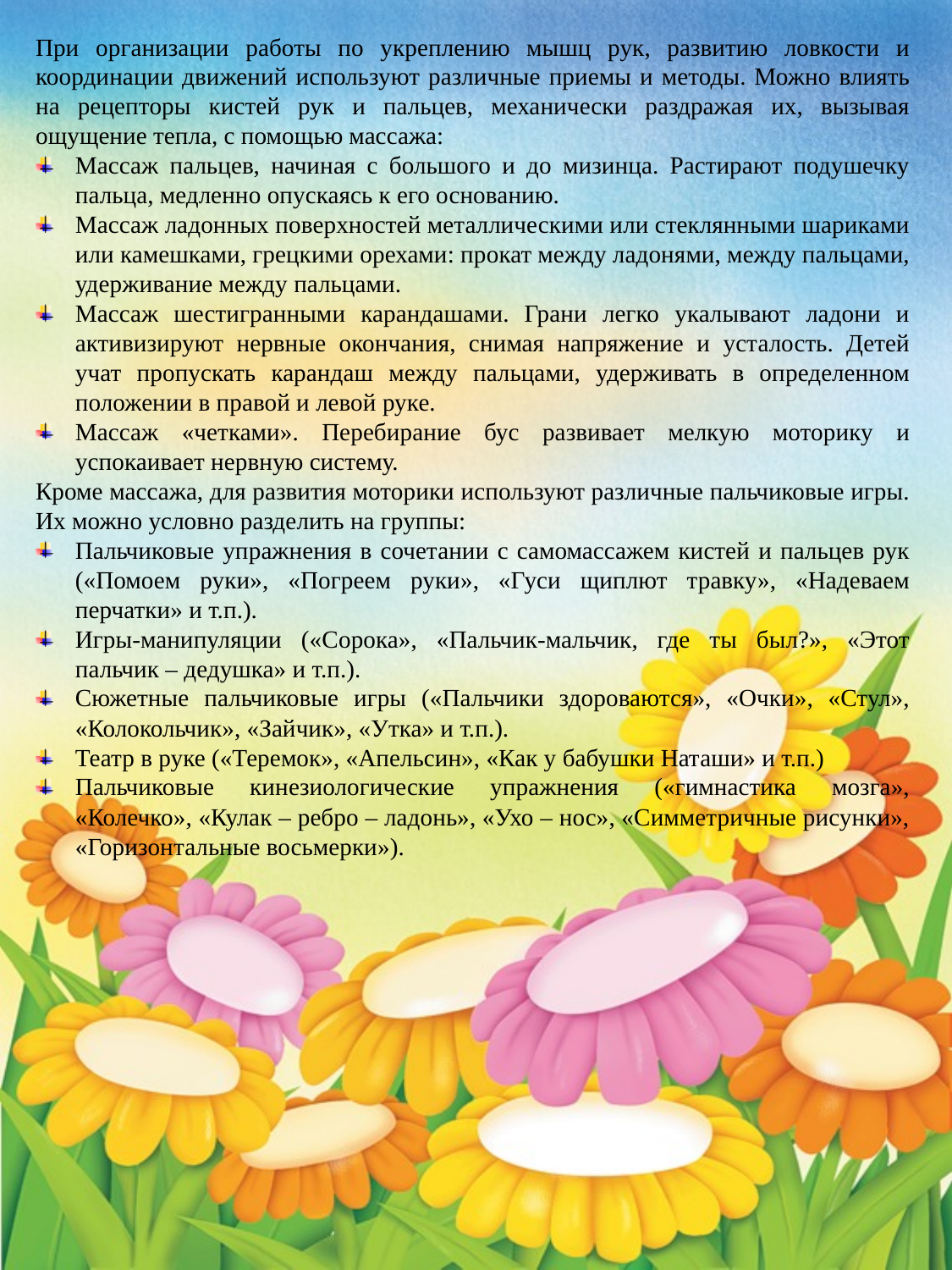

При организации работы по укреплению мышц рук, развитию ловкости и координации движений используют различные приемы и методы. Можно влиять на рецепторы кистей рук и пальцев, механически раздражая их, вызывая ощущение тепла, с помощью массажа:
Массаж пальцев, начиная с большого и до мизинца. Растирают подушечку пальца, медленно опускаясь к его основанию.
Массаж ладонных поверхностей металлическими или стеклянными шариками или камешками, грецкими орехами: прокат между ладонями, между пальцами, удерживание между пальцами.
Массаж шестигранными карандашами. Грани легко укалывают ладони и активизируют нервные окончания, снимая напряжение и усталость. Детей учат пропускать карандаш между пальцами, удерживать в определенном положении в правой и левой руке.
Массаж «четками». Перебирание бус развивает мелкую моторику и успокаивает нервную систему.
Кроме массажа, для развития моторики используют различные пальчиковые игры. Их можно условно разделить на группы:
Пальчиковые упражнения в сочетании с самомассажем кистей и пальцев рук («Помоем руки», «Погреем руки», «Гуси щиплют травку», «Надеваем перчатки» и т.п.).
Игры-манипуляции («Сорока», «Пальчик-мальчик, где ты был?», «Этот пальчик – дедушка» и т.п.).
Сюжетные пальчиковые игры («Пальчики здороваются», «Очки», «Стул», «Колокольчик», «Зайчик», «Утка» и т.п.).
Театр в руке («Теремок», «Апельсин», «Как у бабушки Наташи» и т.п.)
Пальчиковые кинезиологические упражнения («гимнастика мозга», «Колечко», «Кулак – ребро – ладонь», «Ухо – нос», «Симметричные рисунки», «Горизонтальные восьмерки»).